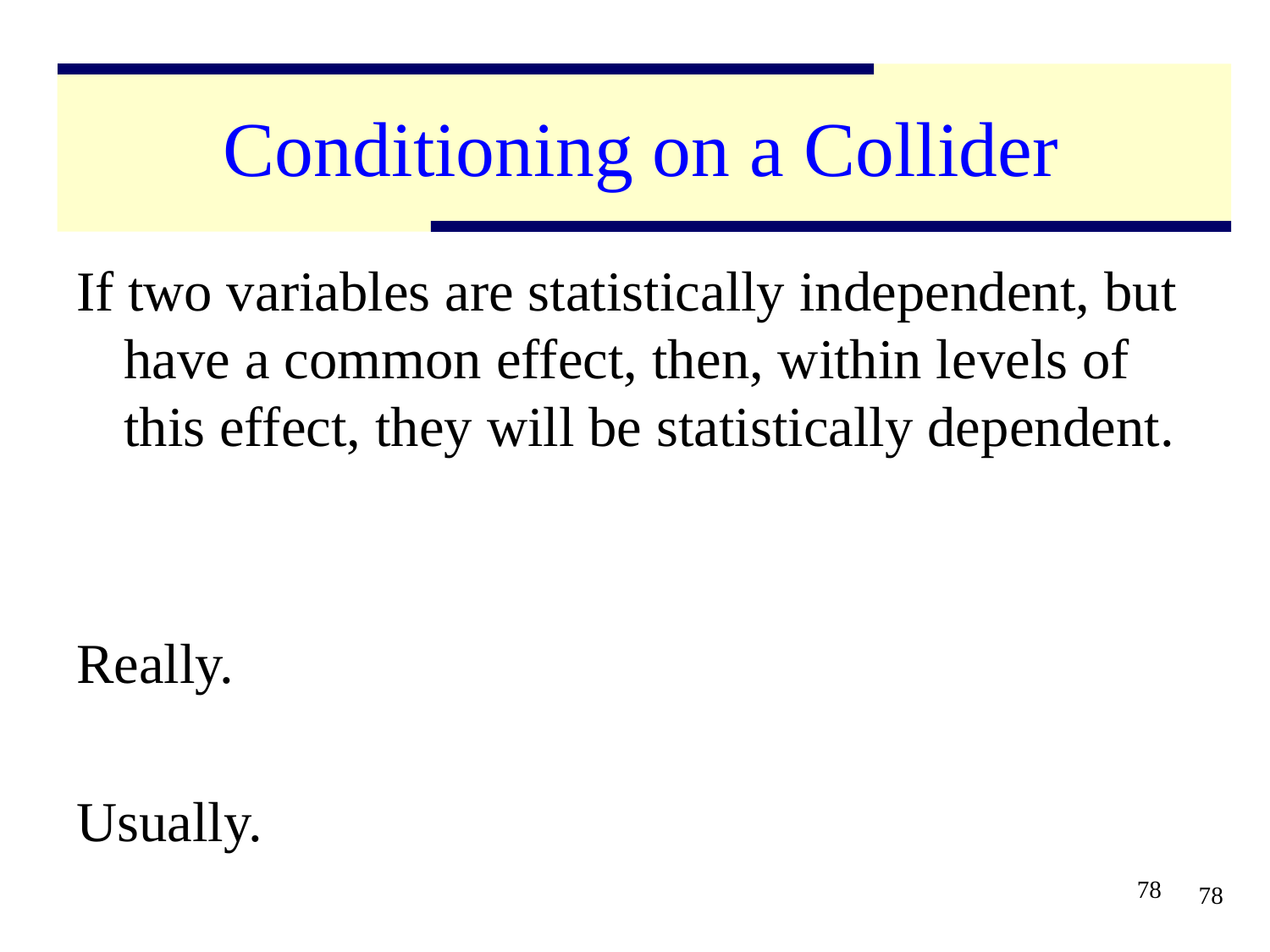

# Conditioning on a Collider
If two variables are statistically independent, but have a common effect, then, within levels of this effect, they will be statistically dependent.

Really.

Usually.

78